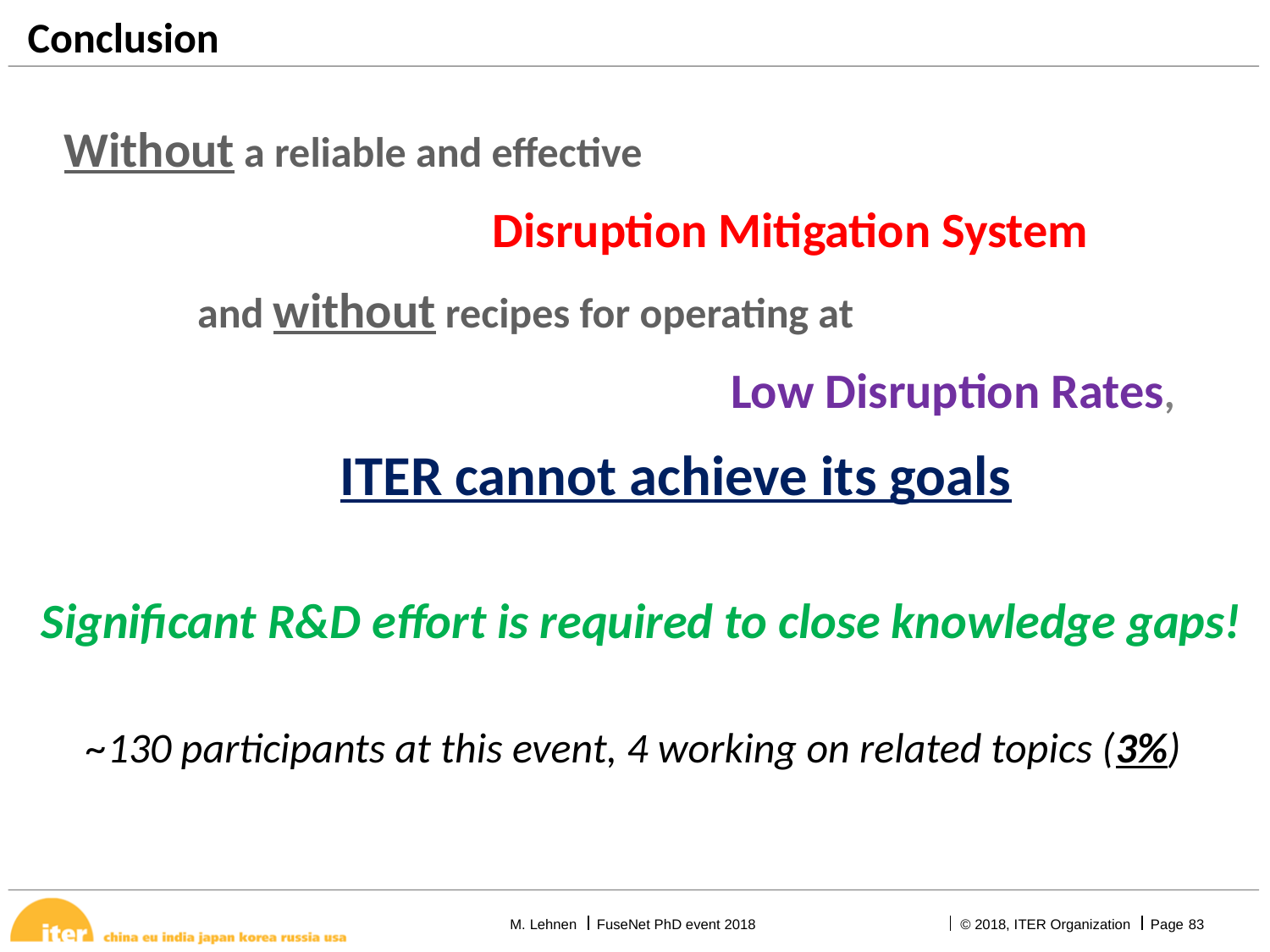

Conclusion
    Without a reliable and effective
                                                 Disruption Mitigation System
                  and without recipes for operating at
                                                                          Low Disruption Rates,
                                 ITER cannot achieve its goals

Significant R&D effort is required to close knowledge gaps!

~130 participants at this event, 4 working on related topics (3%)